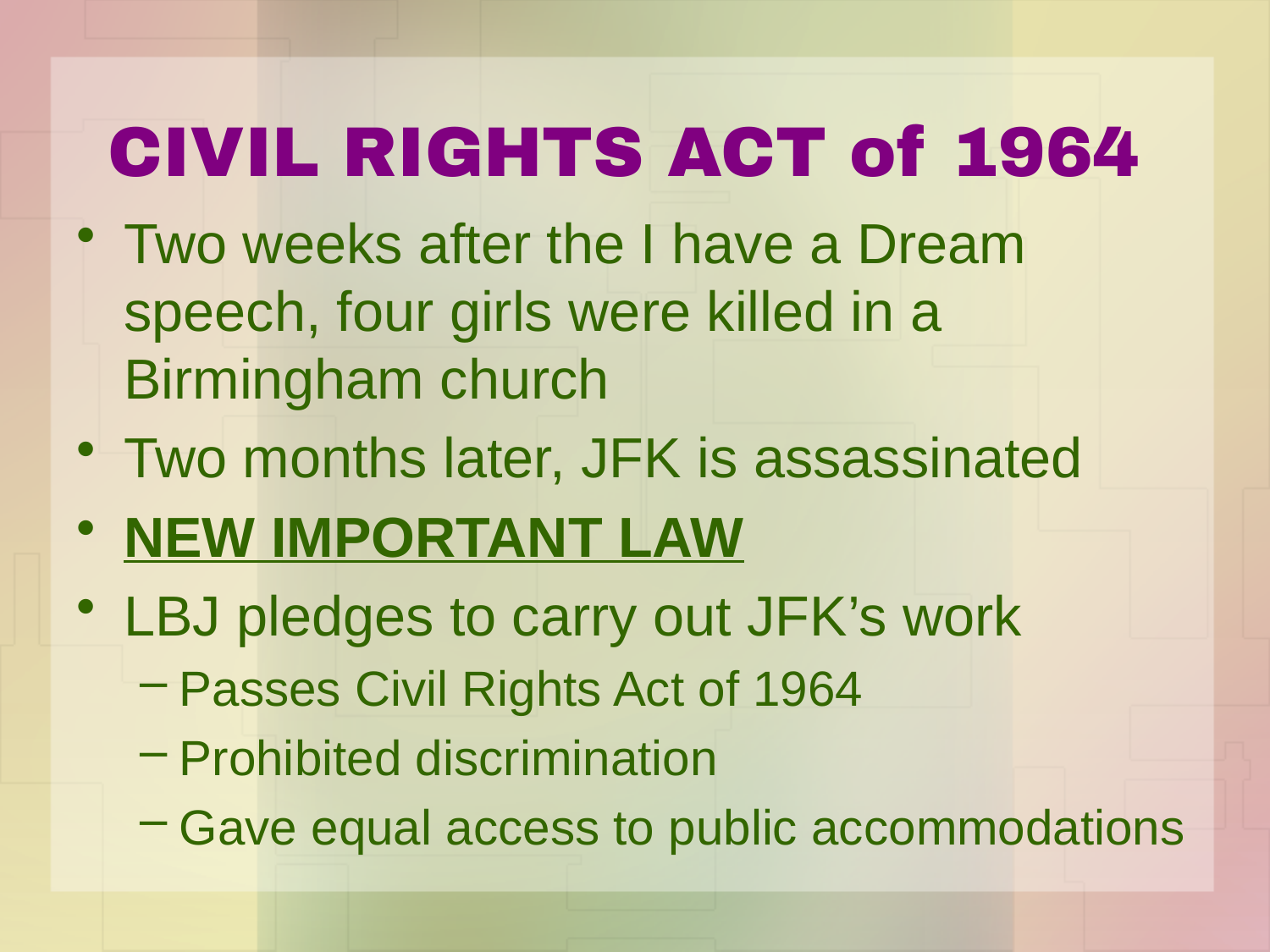

# CIVIL RIGHTS ACT of 1964
Two weeks after the I have a Dream speech, four girls were killed in a Birmingham church
Two months later, JFK is assassinated
NEW IMPORTANT LAW
LBJ pledges to carry out JFK’s work
Passes Civil Rights Act of 1964
Prohibited discrimination
Gave equal access to public accommodations